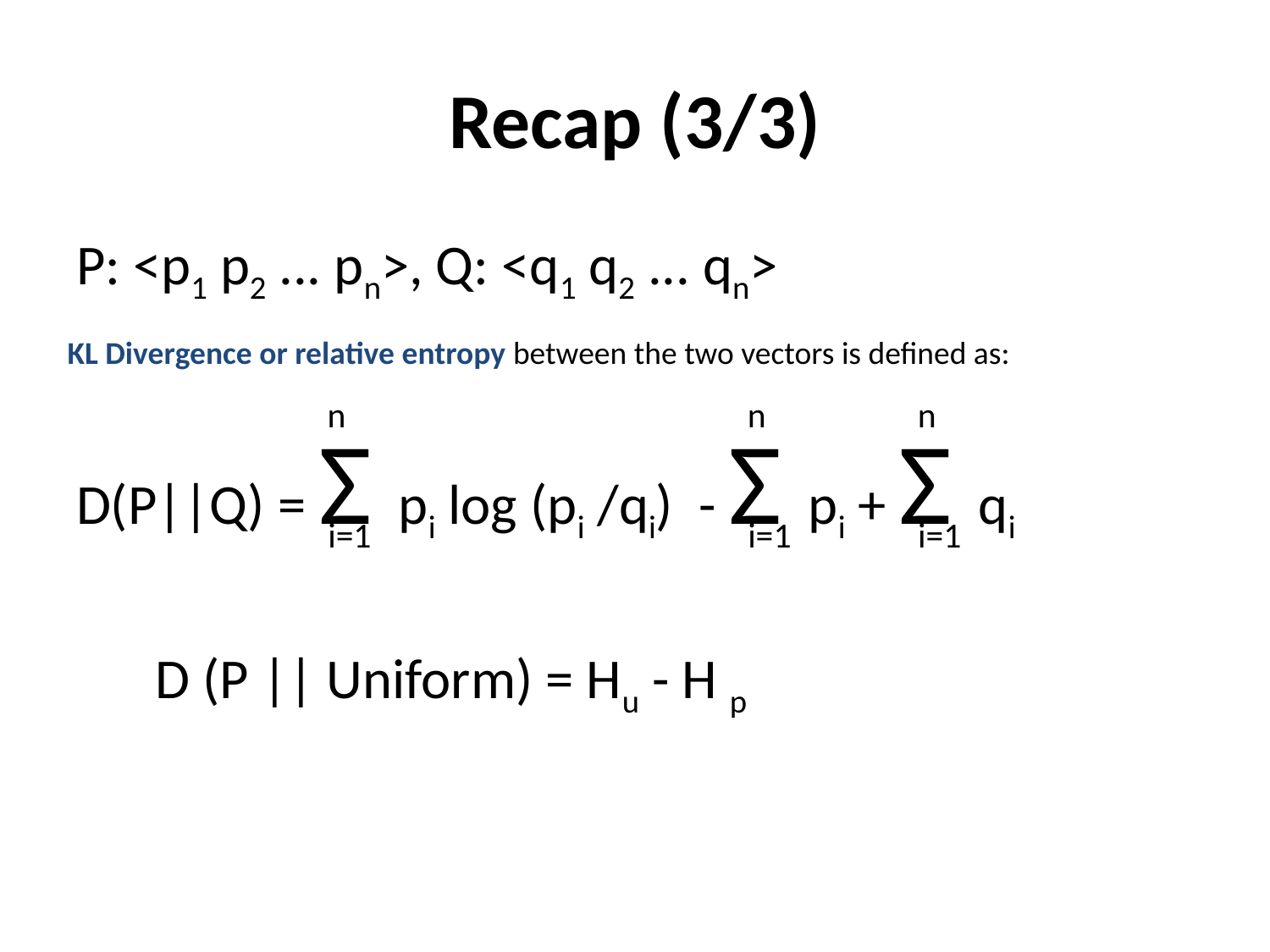

# Recap (3/3)
P: <p1 p2 ... pn>, Q: <q1 q2 ... qn>

D(P||Q) = Σ pi log (pi /qi)  - Σ pi + Σ qi
KL Divergence or relative entropy between the two vectors is defined as:
n
n
n
i=1
i=1
i=1
D (P || Uniform) = Hu - H p